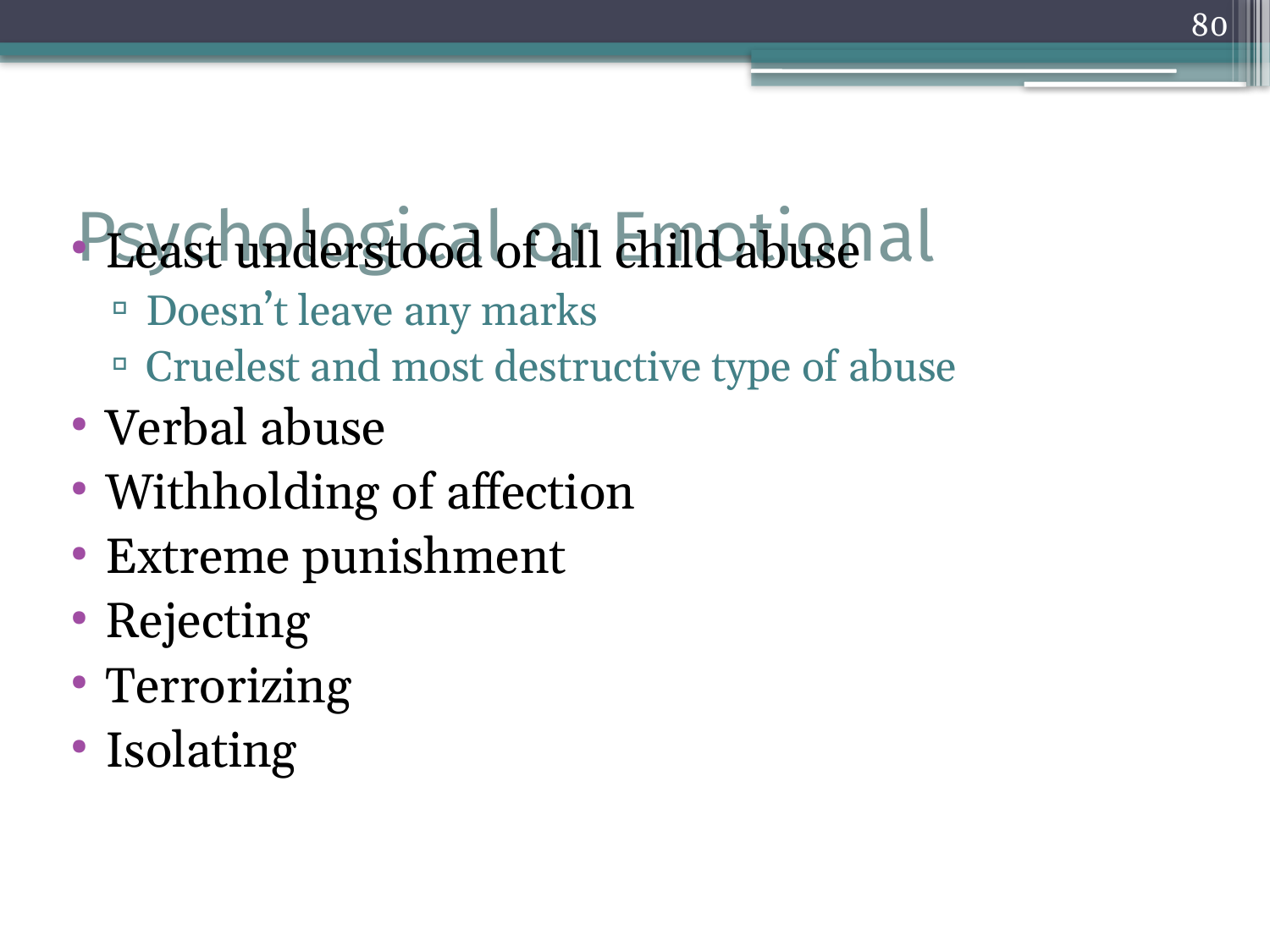

80
# Psychological or Emotional
Least understood of all child abuse
Doesn’t leave any marks
Cruelest and most destructive type of abuse
Verbal abuse
Withholding of affection
Extreme punishment
Rejecting
Terrorizing
Isolating